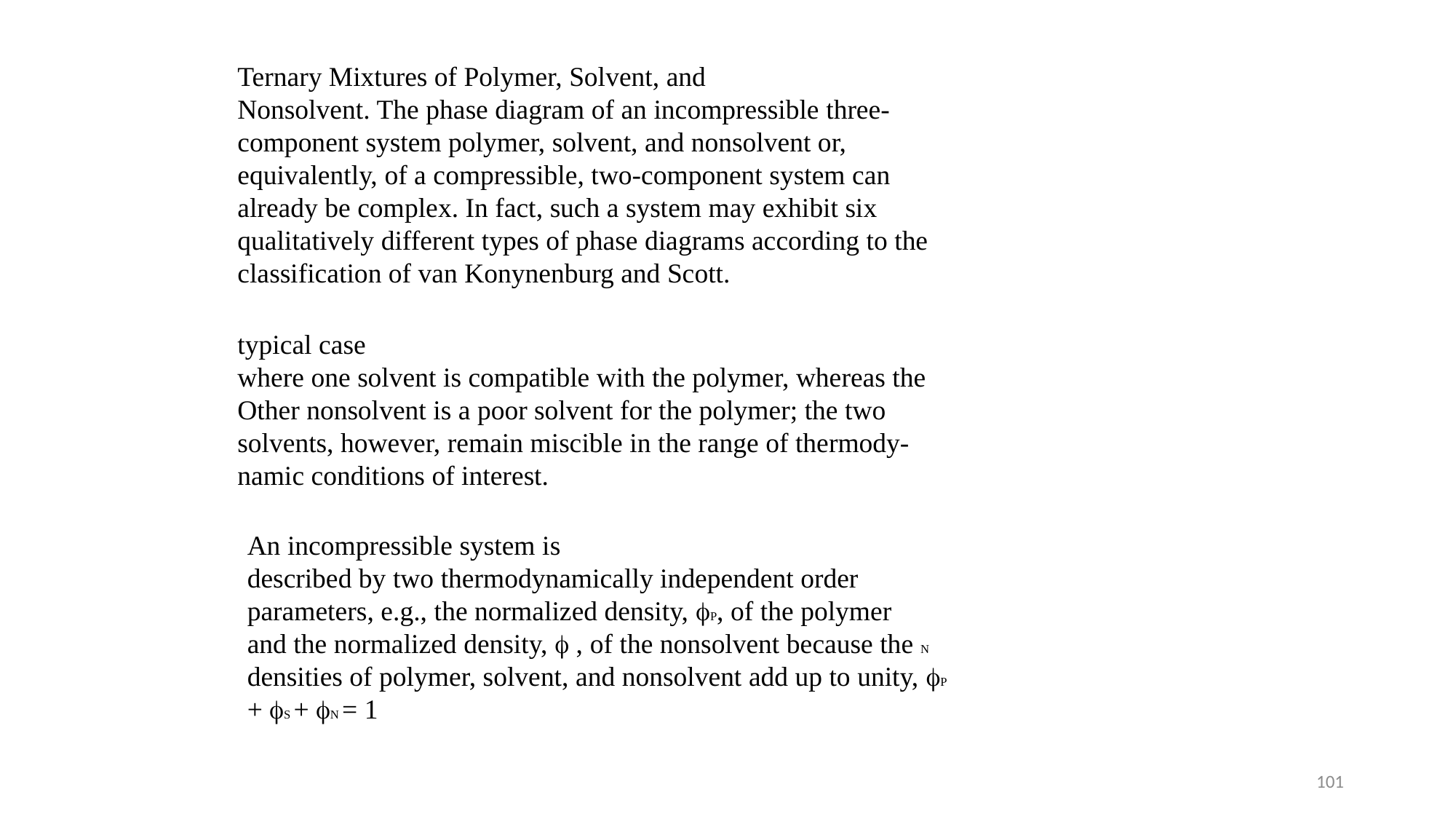

Ternary Mixtures of Polymer, Solvent, and
Nonsolvent. The phase diagram of an incompressible three-
component system polymer, solvent, and nonsolvent or,
equivalently, of a compressible, two-component system can
already be complex. In fact, such a system may exhibit six
qualitatively different types of phase diagrams according to the
classification of van Konynenburg and Scott.
typical case
where one solvent is compatible with the polymer, whereas the
Other nonsolvent is a poor solvent for the polymer; the two
solvents, however, remain miscible in the range of thermody-
namic conditions of interest.
An incompressible system is
described by two thermodynamically independent order
parameters, e.g., the normalized density, φP, of the polymer
and the normalized density, φ , of the nonsolvent because the N
densities of polymer, solvent, and nonsolvent add up to unity, φP + φS + φN = 1
101